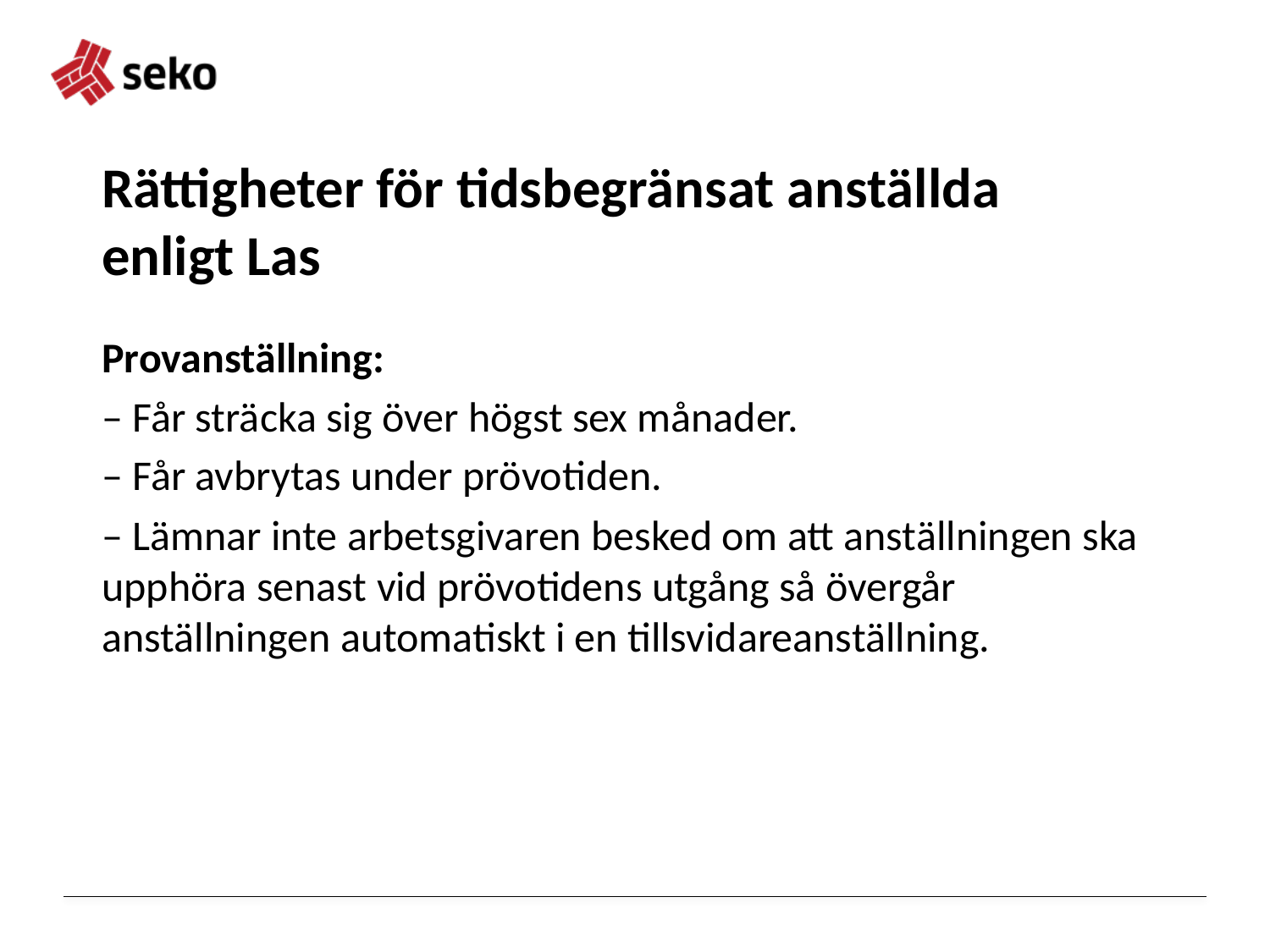

# Rättigheter för tidsbegränsat anställda enligt Las
Provanställning:
– Får sträcka sig över högst sex månader.
– Får avbrytas under prövotiden.
– Lämnar inte arbetsgivaren besked om att anställningen ska upphöra senast vid prövotidens utgång så övergår anställningen automatiskt i en tillsvidareanställning.